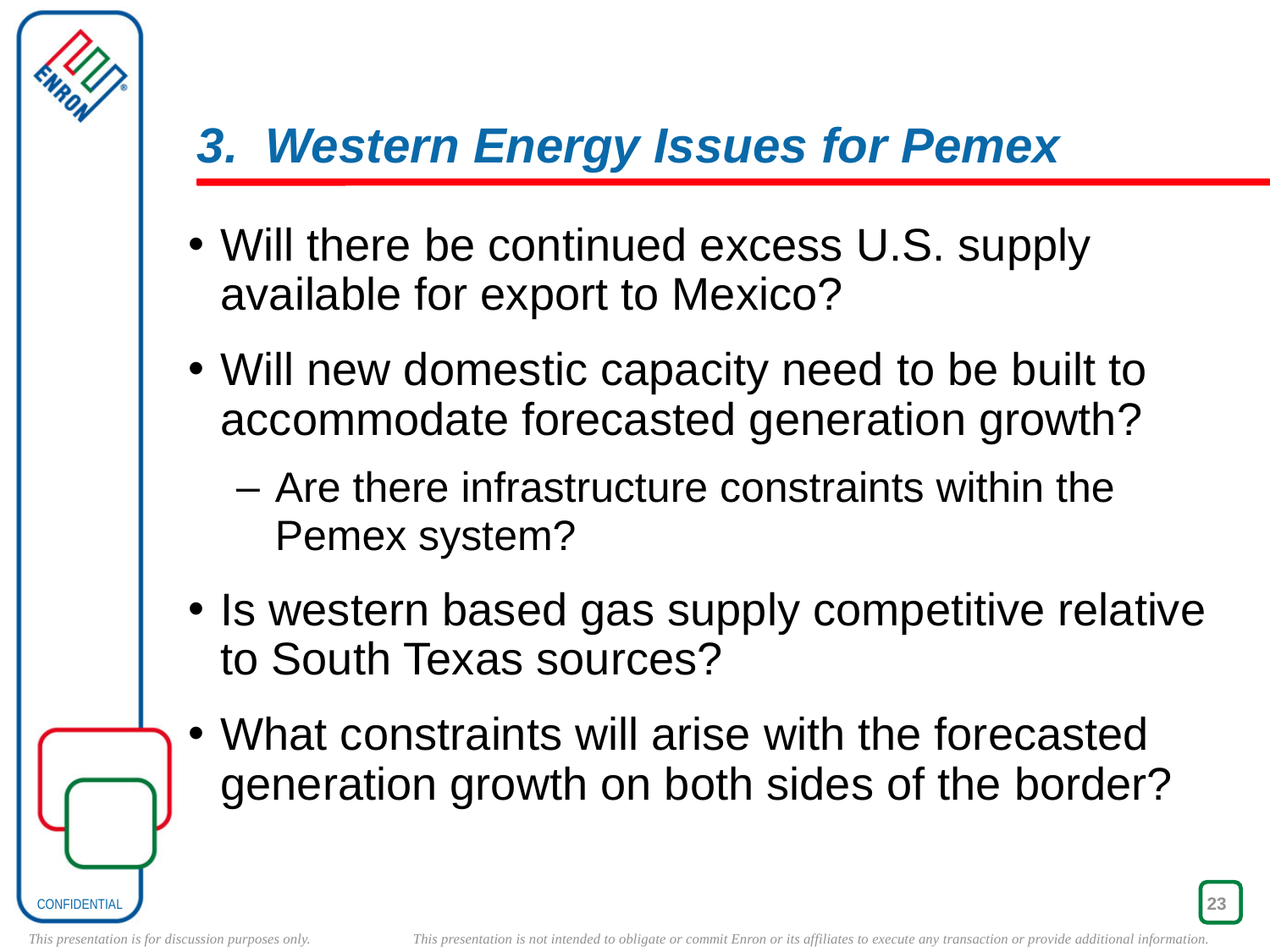

23
# 3.  Western Energy Issues for Pemex
Will there be continued excess U.S. supply available for export to Mexico?
Will new domestic capacity need to be built to accommodate forecasted generation growth?
Are there infrastructure constraints within the Pemex system?
Is western based gas supply competitive relative to South Texas sources?
What constraints will arise with the forecasted generation growth on both sides of the border?